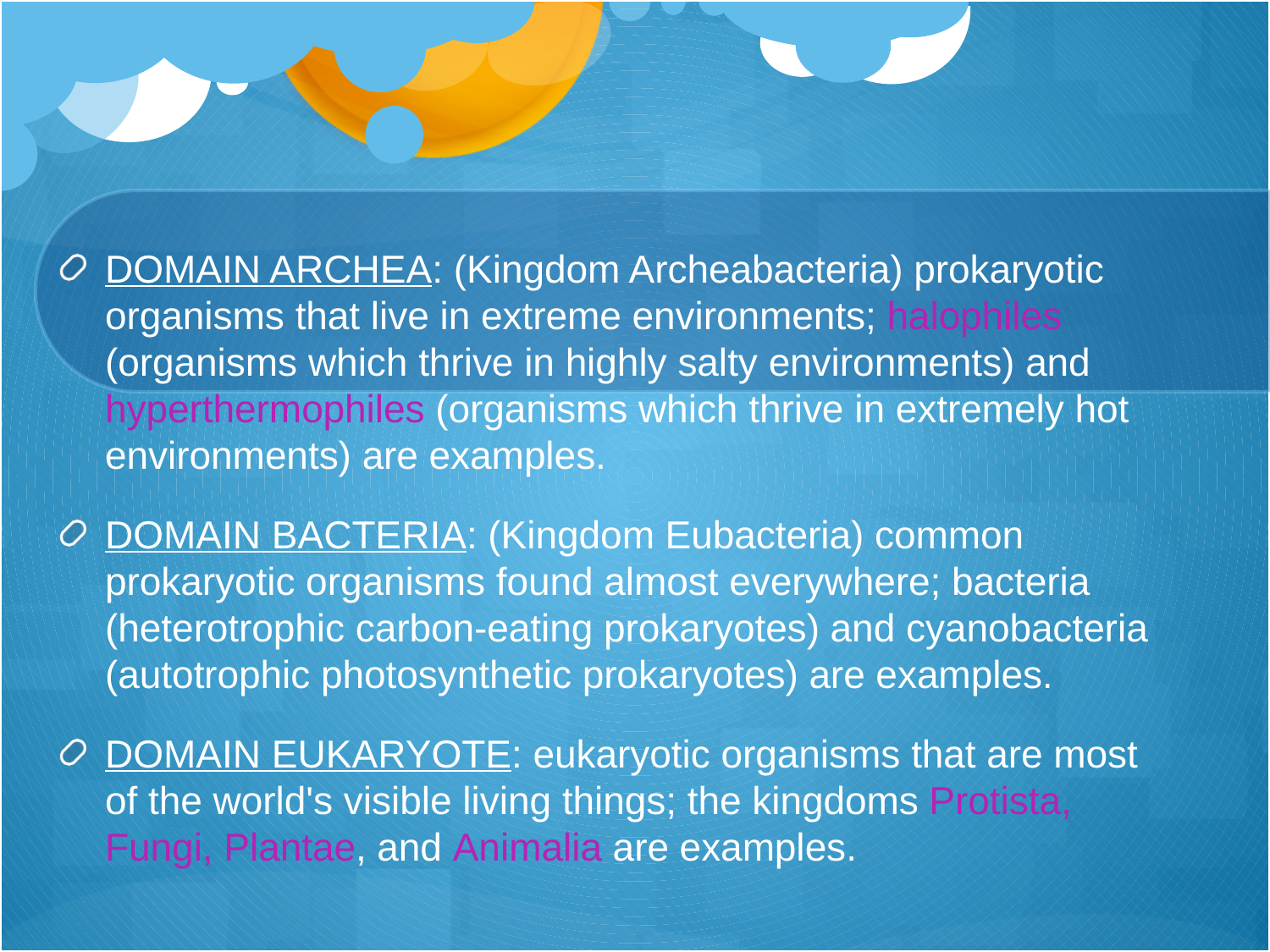

#
DOMAIN ARCHEA: (Kingdom Archeabacteria) prokaryotic organisms that live in extreme environments; halophiles (organisms which thrive in highly salty environments) and hyperthermophiles (organisms which thrive in extremely hot environments) are examples.
DOMAIN BACTERIA: (Kingdom Eubacteria) common prokaryotic organisms found almost everywhere; bacteria (heterotrophic carbon-eating prokaryotes) and cyanobacteria (autotrophic photosynthetic prokaryotes) are examples.
DOMAIN EUKARYOTE: eukaryotic organisms that are most of the world's visible living things; the kingdoms Protista, Fungi, Plantae, and Animalia are examples.